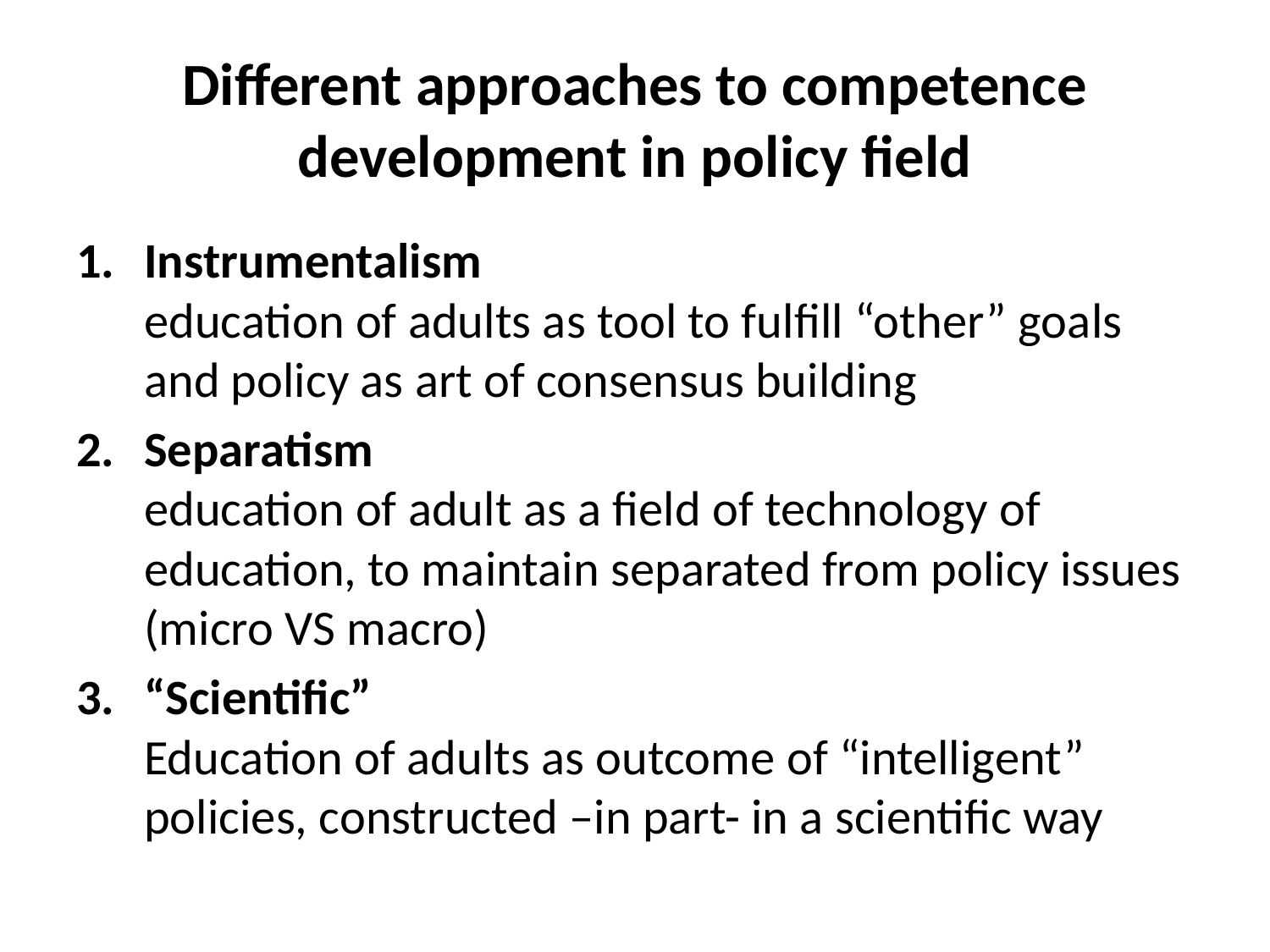

# Different approaches to competence development in policy field
Instrumentalism
education of adults as tool to fulfill “other” goals and policy as art of consensus building
Separatism
education of adult as a field of technology of education, to maintain separated from policy issues (micro VS macro)
“Scientific”
Education of adults as outcome of “intelligent” policies, constructed –in part- in a scientific way